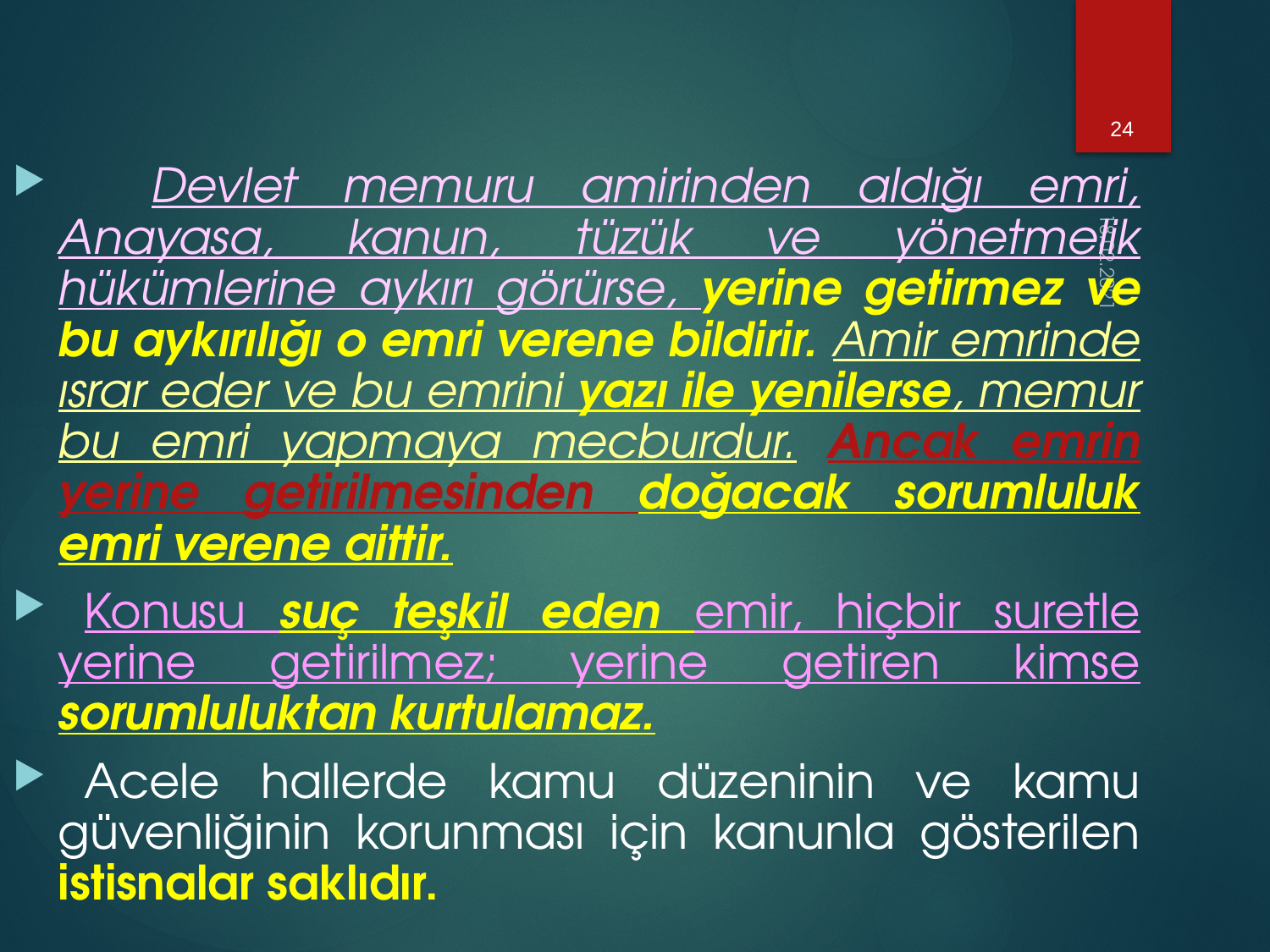

24
  Devlet memuru amirinden aldığı emri, Anayasa, kanun, tüzük ve yönetmelik hükümlerine aykırı görürse, yerine getirmez ve bu aykırılığı o emri verene bildirir. Amir emrinde ısrar eder ve bu emrini yazı ile yenilerse, memur bu emri yapmaya mecburdur. Ancak emrin yerine getirilmesinden doğacak sorumluluk emri verene aittir.
  Konusu suç teşkil eden emir, hiçbir suretle yerine getirilmez; yerine getiren kimse sorumluluktan kurtulamaz.
  Acele hallerde kamu düzeninin ve kamu güvenliğinin korunması için kanunla gösterilen istisnalar saklıdır.
18.02.2021